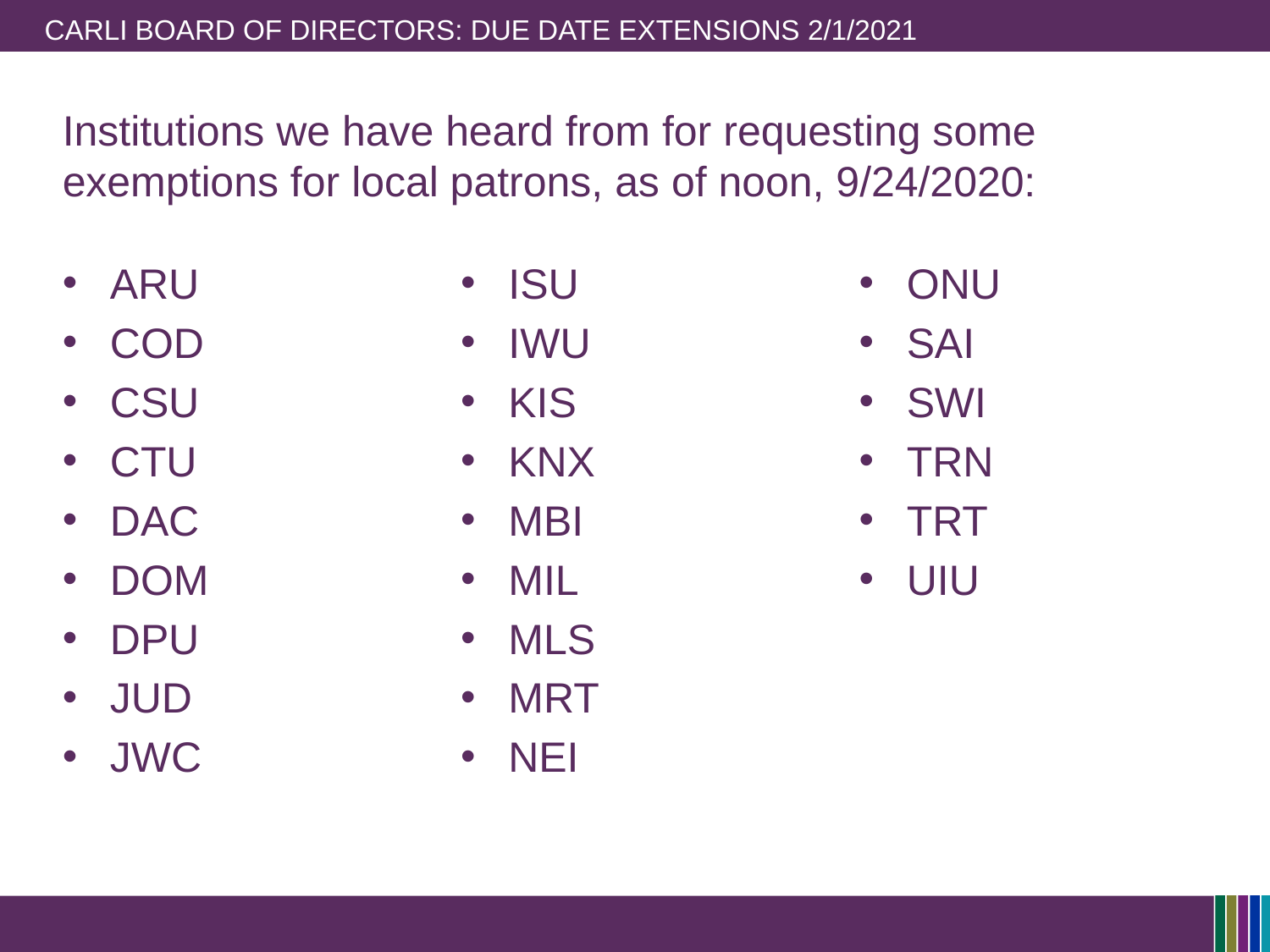

# CARLI Board of Directors: Due Date Extensions 2/1/2021
Institutions we have heard from for requesting some exemptions for local patrons, as of noon, 9/24/2020:

ARU
COD
CSU
CTU
DAC
DOM
DPU
JUD
JWC
ISU
IWU
KIS
KNX
MBI
MIL
MLS
MRT
NEI
ONU
SAI
SWI
TRN
TRT
UIU